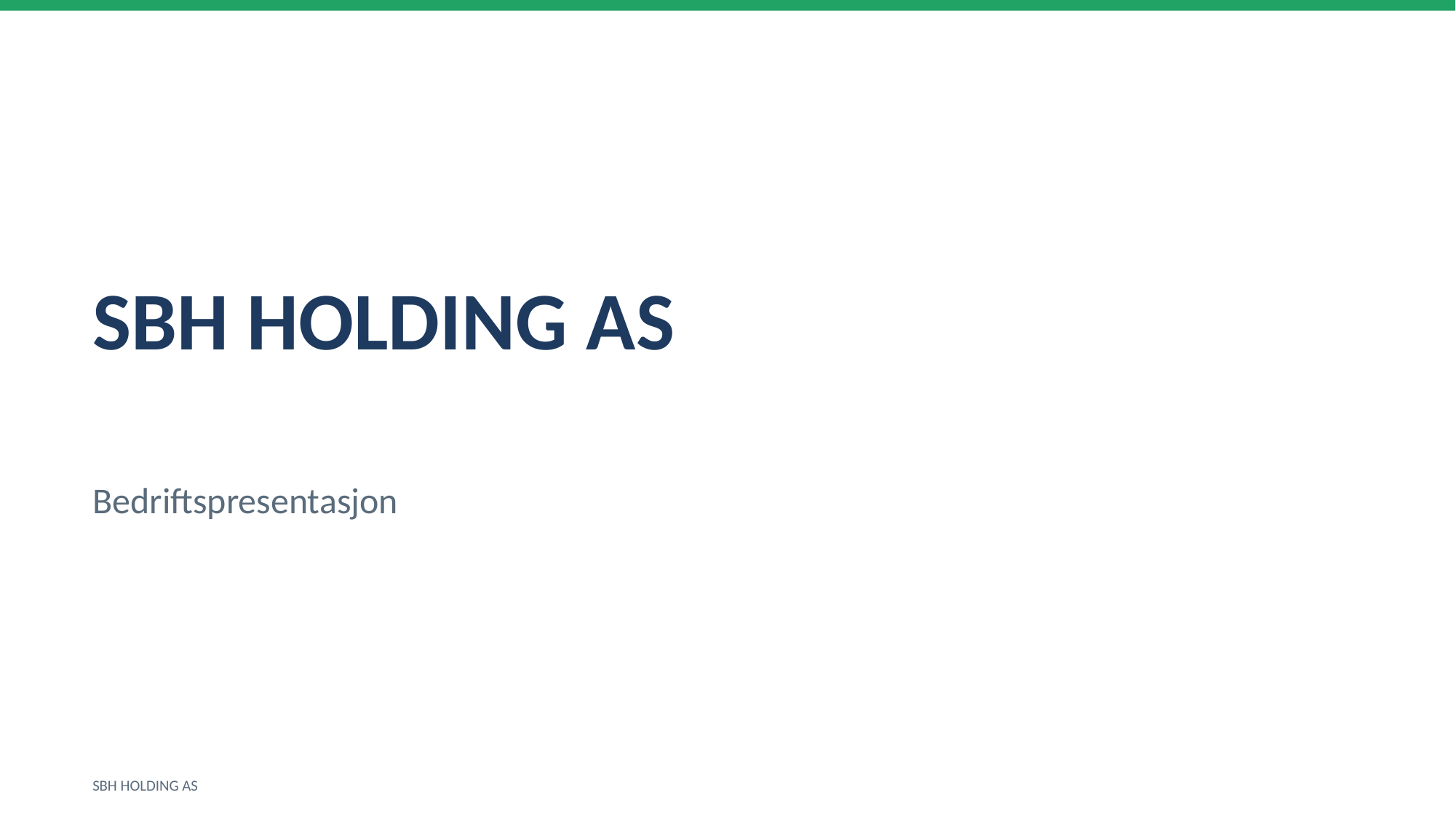

SBH HOLDING AS
Bedriftspresentasjon
SBH HOLDING AS